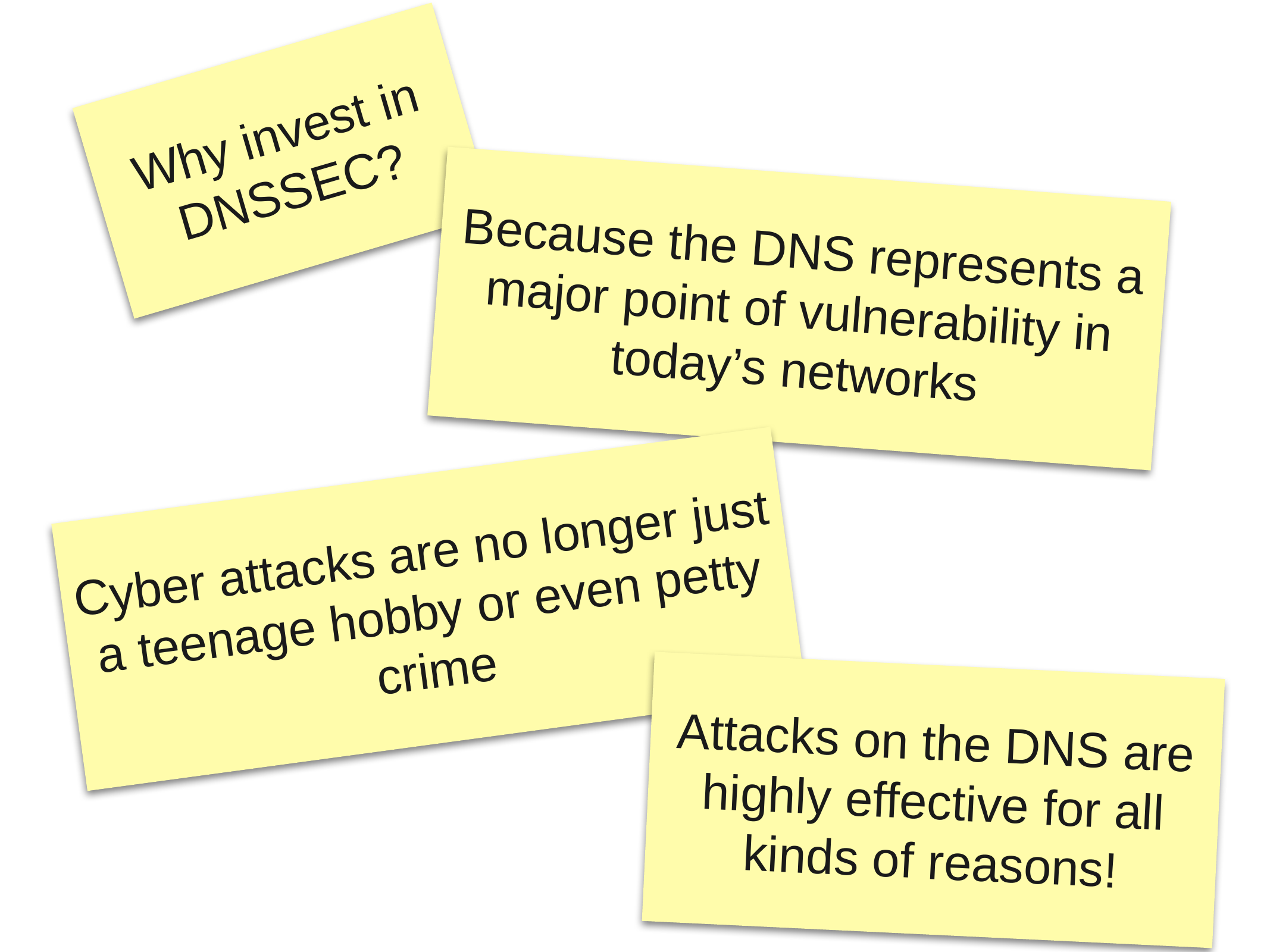

Why invest in DNSSEC?
Because the DNS represents a major point of vulnerability in today’s networks
Cyber attacks are no longer just a teenage hobby or even petty crime
Attacks on the DNS are highly effective for all kinds of reasons!